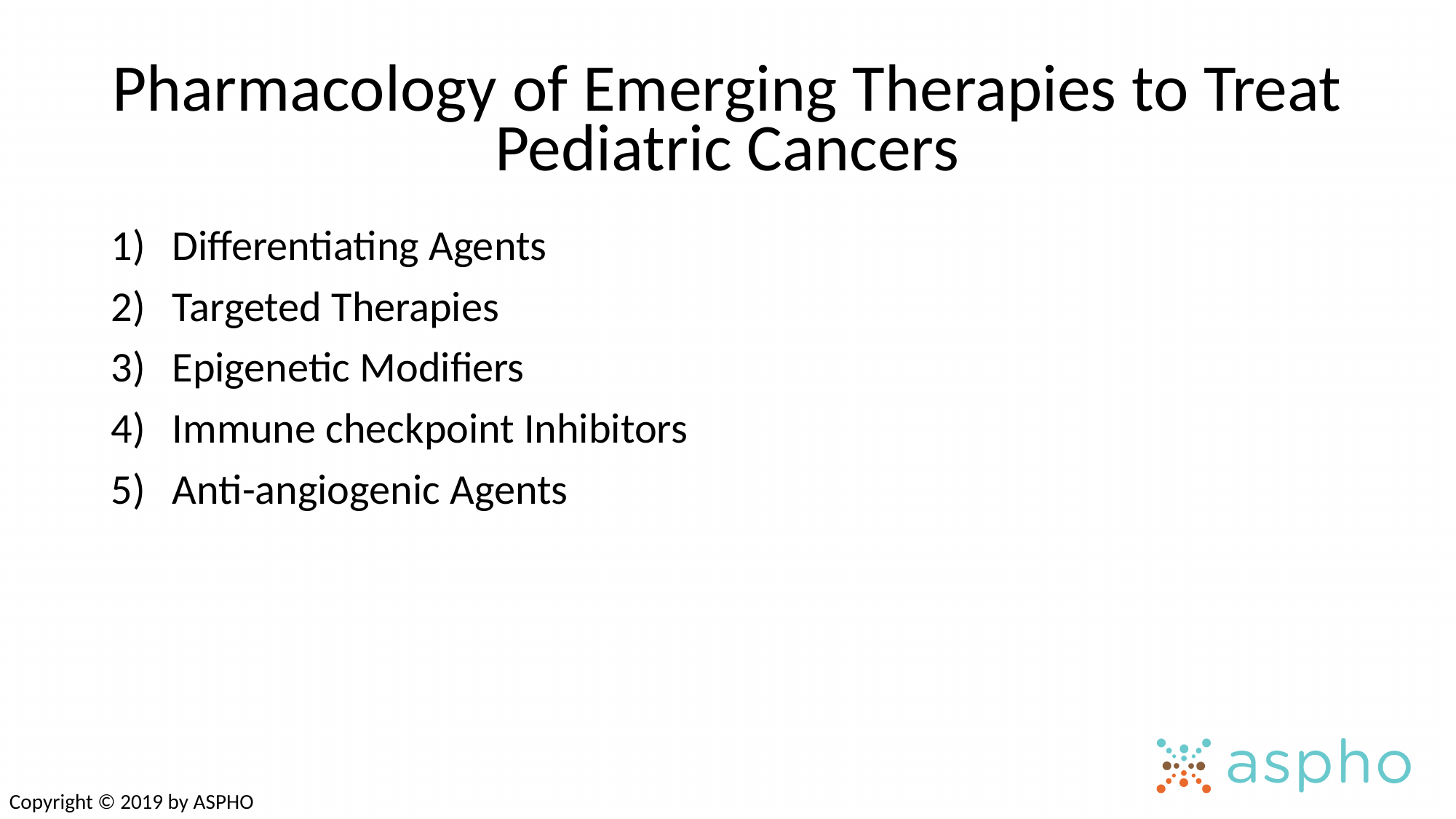

# Pharmacology of Emerging Therapies to Treat Pediatric Cancers
Differentiating Agents
Targeted Therapies
Epigenetic Modifiers
Immune checkpoint Inhibitors
Anti-angiogenic Agents
Copyright © 2019 by ASPHO